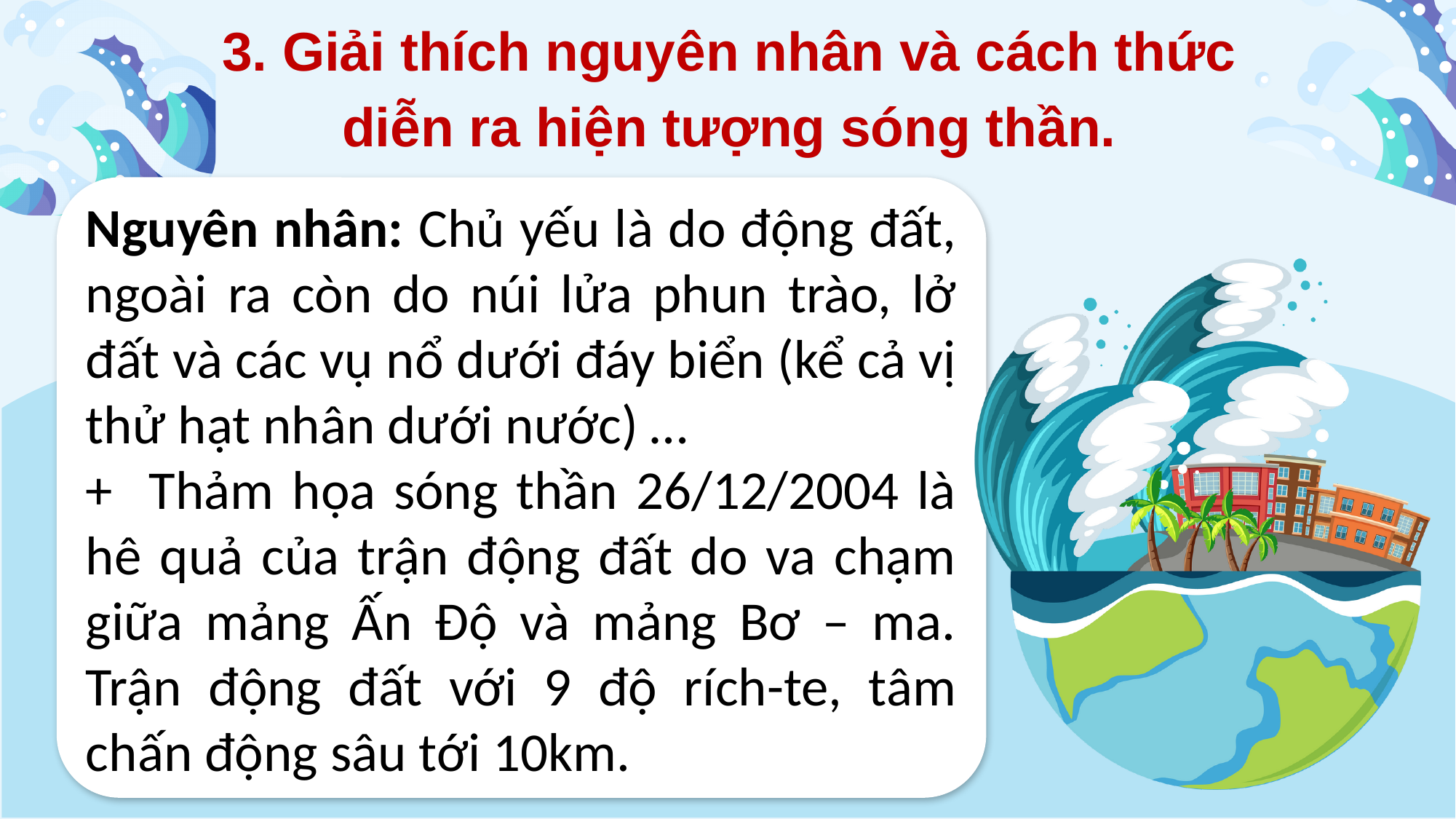

Sóng thần hiện nguyên hình với sức mạnh hủy diệt khi nó đến gần bờ.

3. Giải thích nguyên nhân và cách thức diễn ra hiện tượng sóng thần.
Nguyên nhân: Chủ yếu là do động đất, ngoài ra còn do núi lửa phun trào, lở đất và các vụ nổ dưới đáy biển (kể cả vị thử hạt nhân dưới nước) …
+  Thảm họa sóng thần 26/12/2004 là hê quả của trận động đất do va chạm giữa mảng Ấn Độ và mảng Bơ – ma. Trận động đất với 9 độ rích-te, tâm chấn động sâu tới 10km.